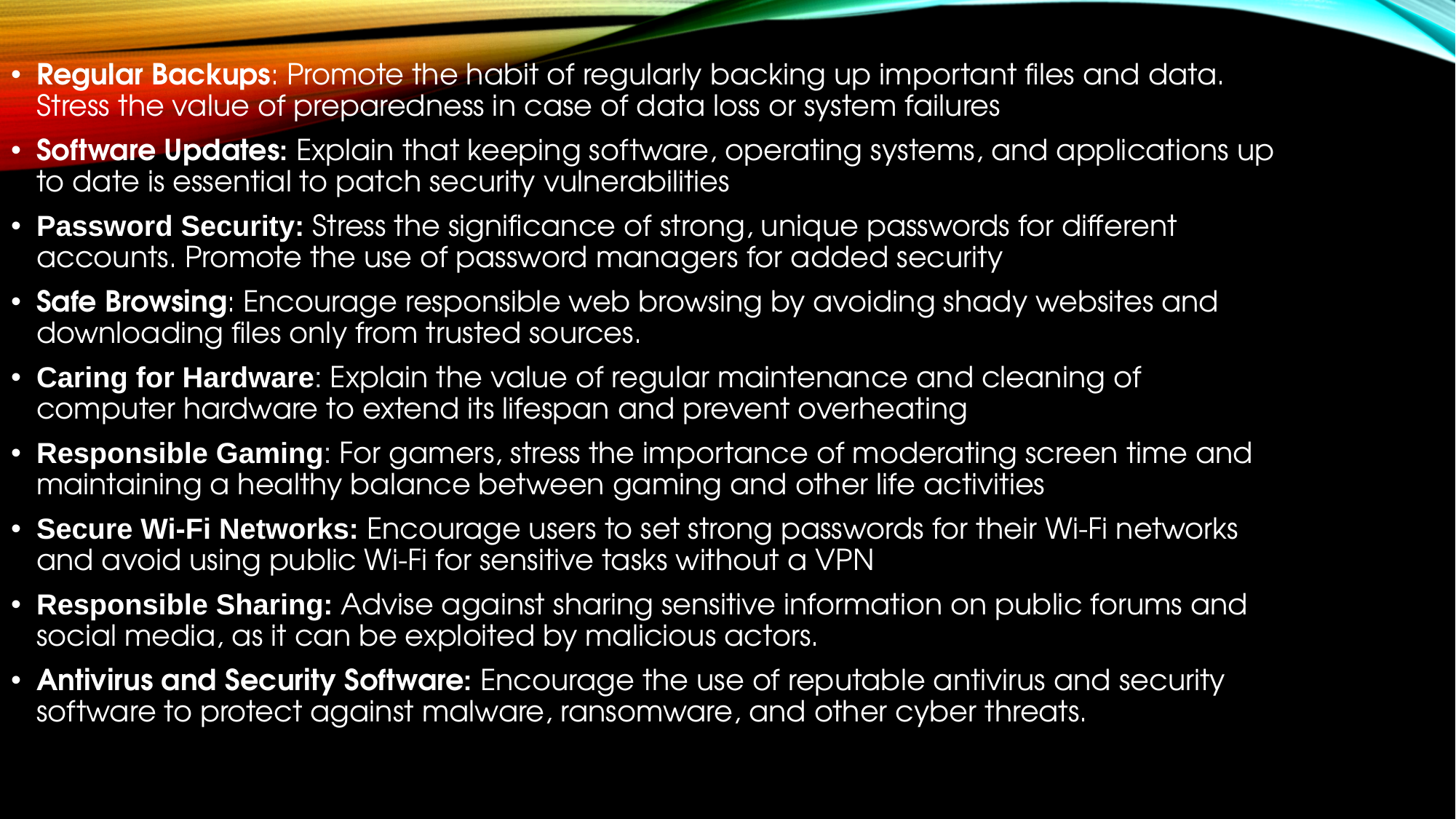

Regular Backups: Promote the habit of regularly backing up important files and data. Stress the value of preparedness in case of data loss or system failures
Software Updates: Explain that keeping software, operating systems, and applications up to date is essential to patch security vulnerabilities
Password Security: Stress the significance of strong, unique passwords for different accounts. Promote the use of password managers for added security
Safe Browsing: Encourage responsible web browsing by avoiding shady websites and downloading files only from trusted sources.
Caring for Hardware: Explain the value of regular maintenance and cleaning of computer hardware to extend its lifespan and prevent overheating
Responsible Gaming: For gamers, stress the importance of moderating screen time and maintaining a healthy balance between gaming and other life activities
Secure Wi-Fi Networks: Encourage users to set strong passwords for their Wi-Fi networks and avoid using public Wi-Fi for sensitive tasks without a VPN
Responsible Sharing: Advise against sharing sensitive information on public forums and social media, as it can be exploited by malicious actors.
Antivirus and Security Software: Encourage the use of reputable antivirus and security software to protect against malware, ransomware, and other cyber threats.